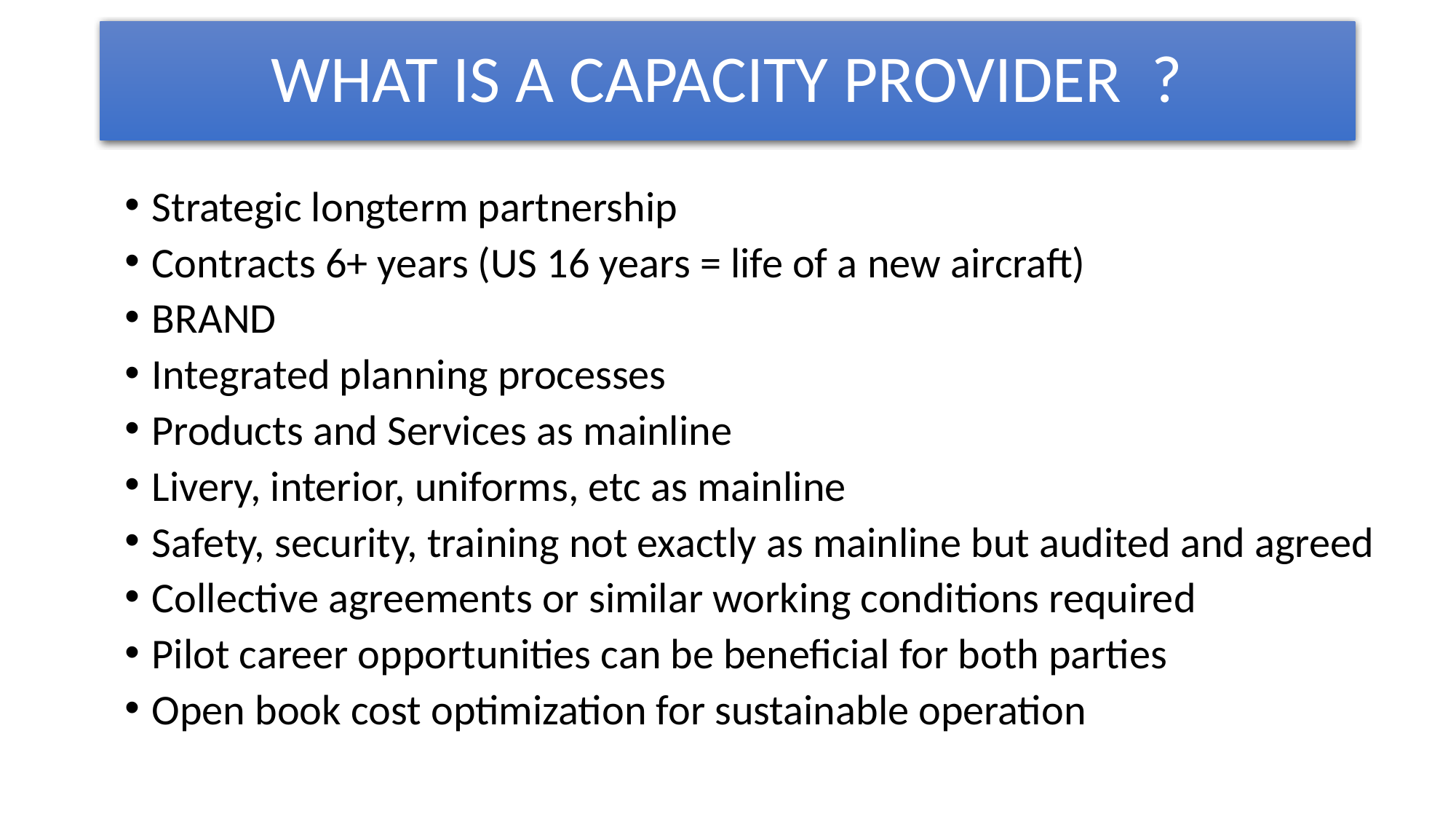

# WHAT IS A CAPACITY PROVIDER  ?
Strategic longterm partnership
Contracts 6+ years (US 16 years = life of a new aircraft)
BRAND
Integrated planning processes
Products and Services as mainline
Livery, interior, uniforms, etc as mainline
Safety, security, training not exactly as mainline but audited and agreed
Collective agreements or similar working conditions required
Pilot career opportunities can be beneficial for both parties
Open book cost optimization for sustainable operation